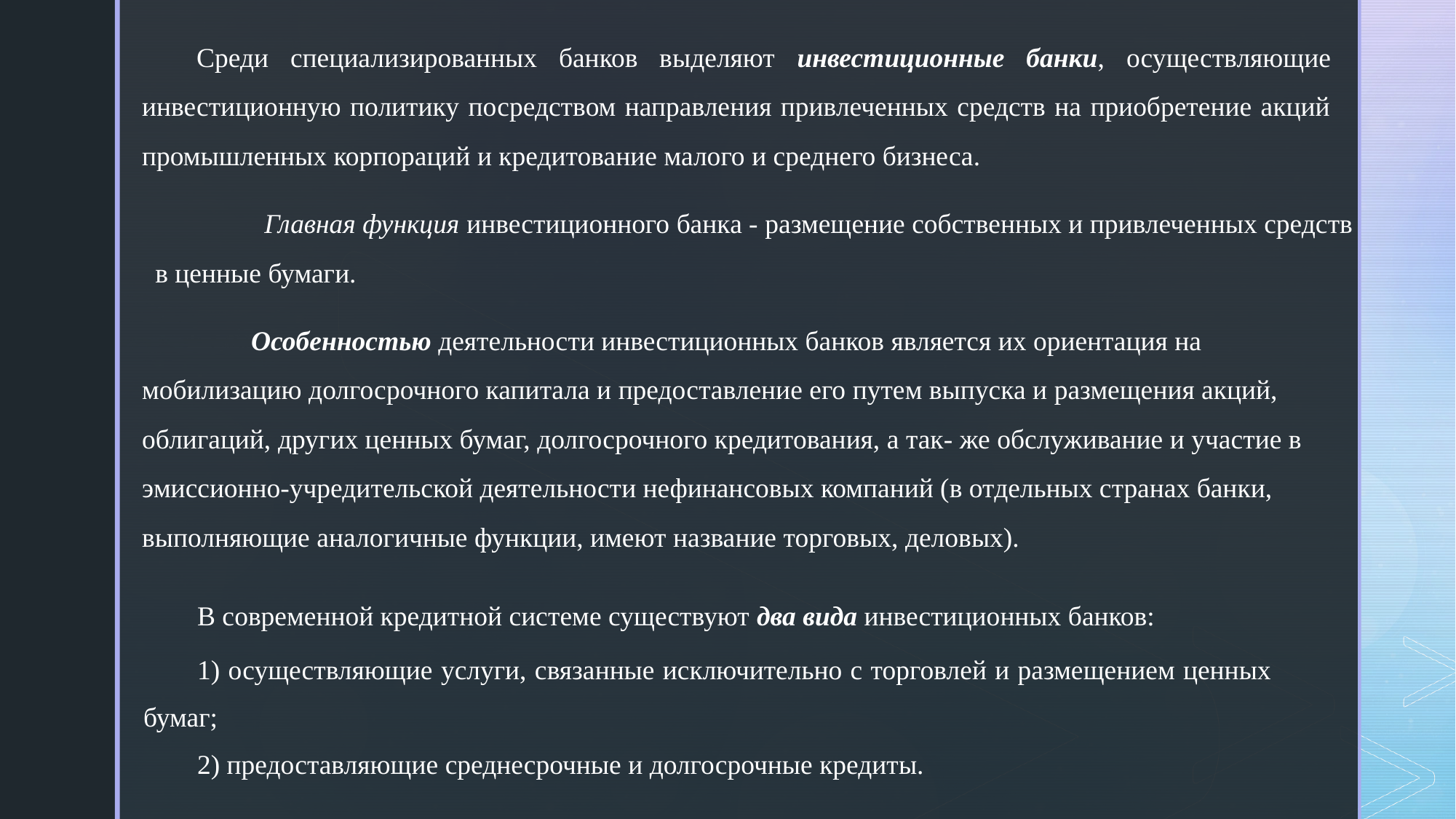

Среди специализированных банков выделяют инвестиционные банки, осуществляющие инвестиционную политику посредством направления привлеченных средств на приобретение акций промышленных корпораций и кредитование малого и среднего бизнеса.
	Главная функция инвестиционного банка - размещение собственных и привлеченных средств в ценные бумаги.
	Особенностью деятельности инвестиционных банков является их ориентация на мобилизацию долгосрочного капитала и предоставление его путем выпуска и размещения акций, облигаций, других ценных бумаг, долгосрочного кредитования, а так- же обслуживание и участие в эмиссионно-учредительской деятельности нефинансовых компаний (в отдельных странах банки, выполняющие аналогичные функции, имеют название торговых, деловых).
В современной кредитной системе существуют два вида инвестиционных банков:
1) осуществляющие услуги, связанные исключительно с торговлей и размещением ценных бумаг;
2) предоставляющие среднесрочные и долгосрочные кредиты.